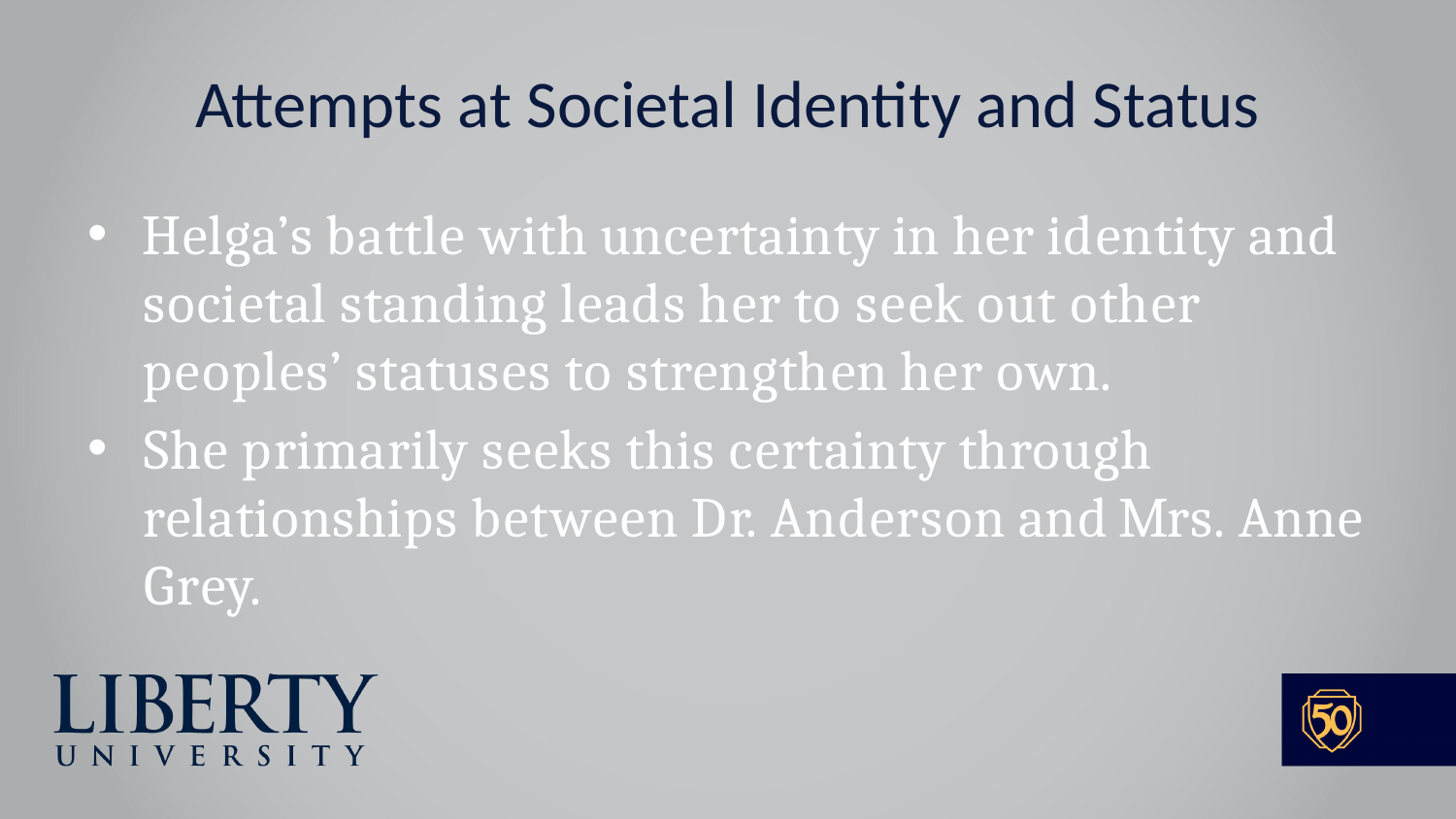

# Attempts at Societal Identity and Status
Helga’s battle with uncertainty in her identity and societal standing leads her to seek out other peoples’ statuses to strengthen her own.
She primarily seeks this certainty through relationships between Dr. Anderson and Mrs. Anne Grey.